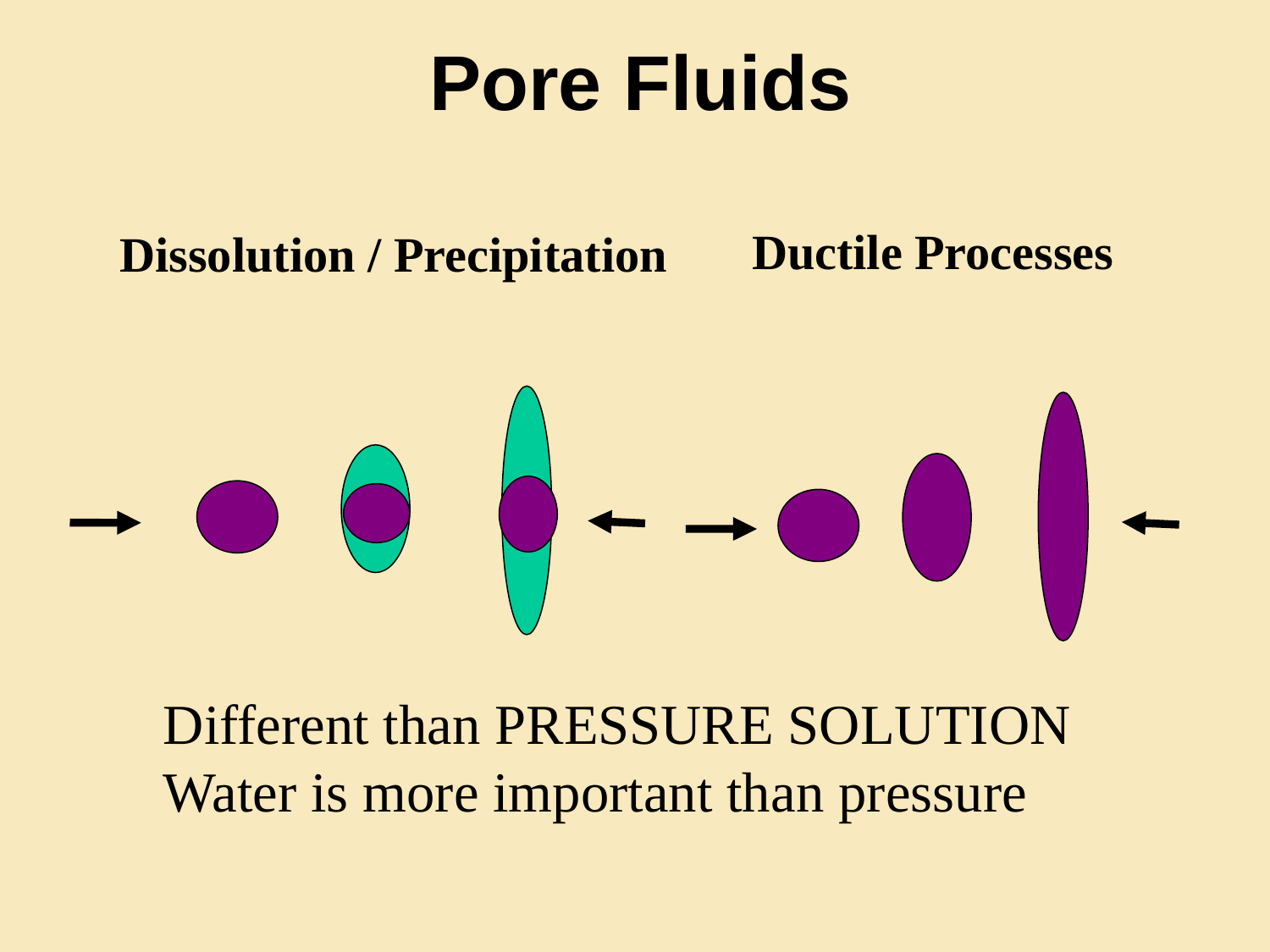

# Pore Fluids
Ductile Processes
Dissolution / Precipitation

Different than PRESSURE SOLUTION
Water is more important than pressure